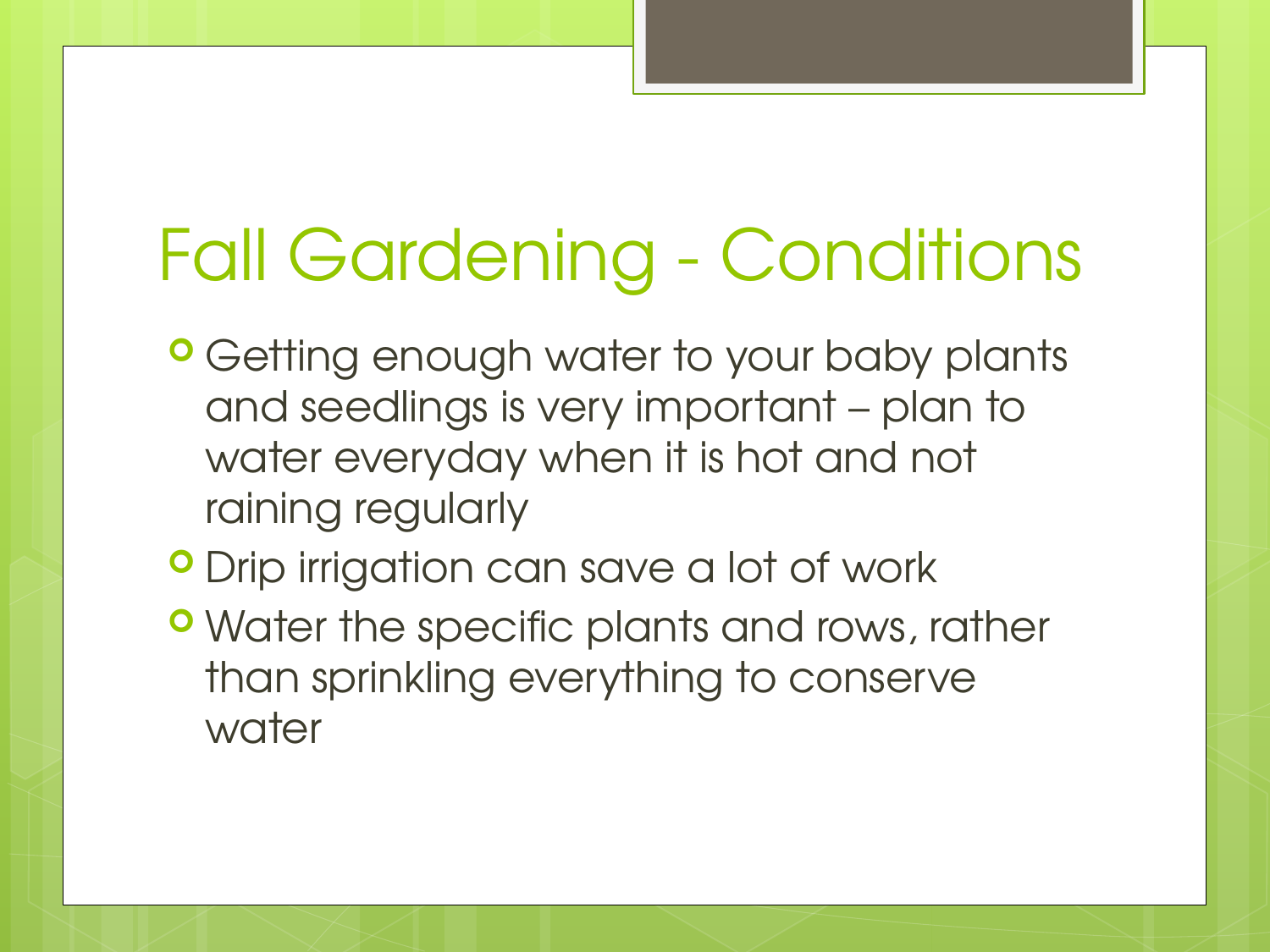

# Fall Gardening - Conditions
Getting enough water to your baby plants and seedlings is very important – plan to water everyday when it is hot and not raining regularly
Drip irrigation can save a lot of work
Water the specific plants and rows, rather than sprinkling everything to conserve water